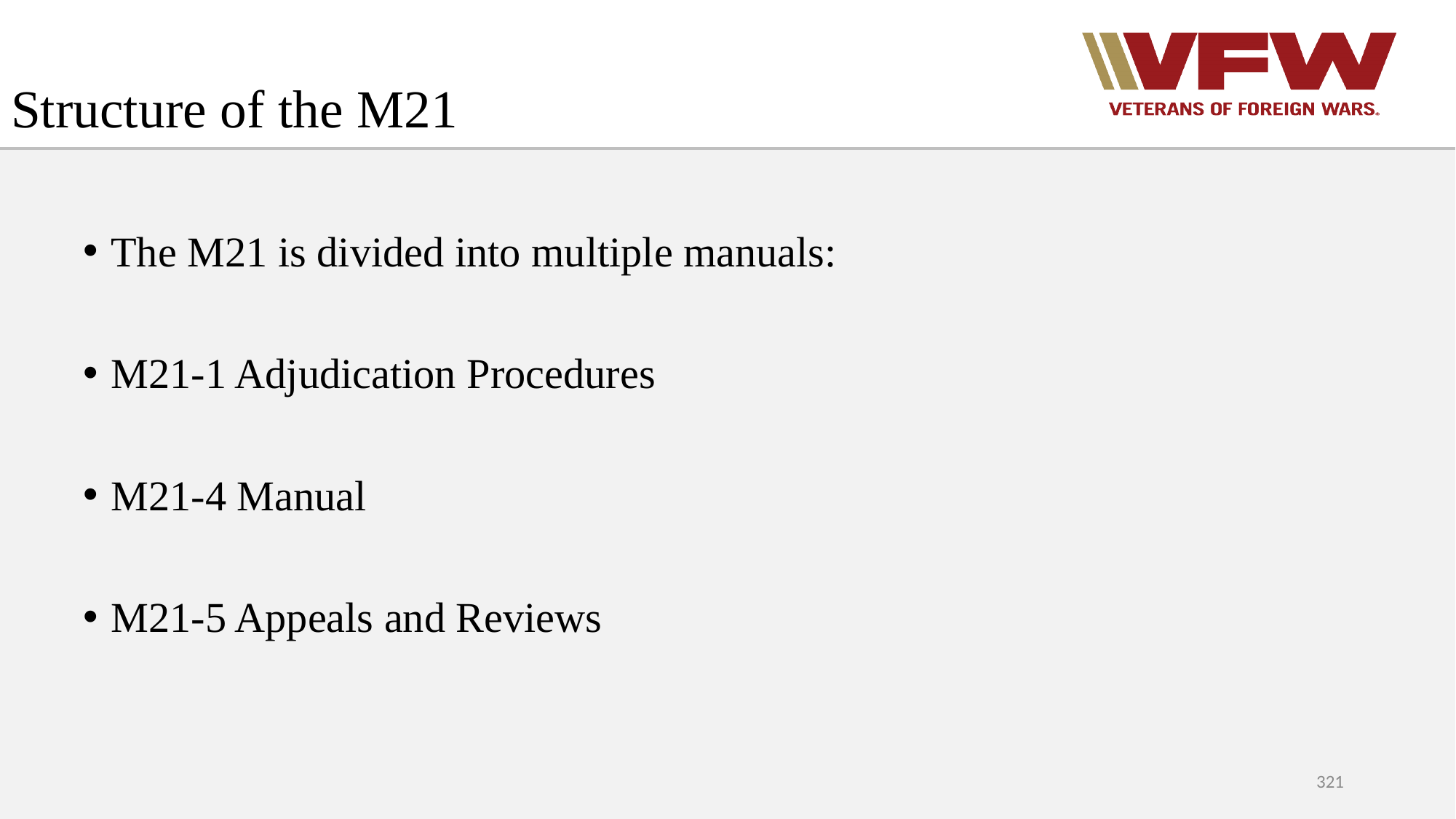

# Structure of the M21

The M21 is divided into multiple manuals:

M21-1 Adjudication Procedures

M21-4 Manual

M21-5 Appeals and Reviews

321